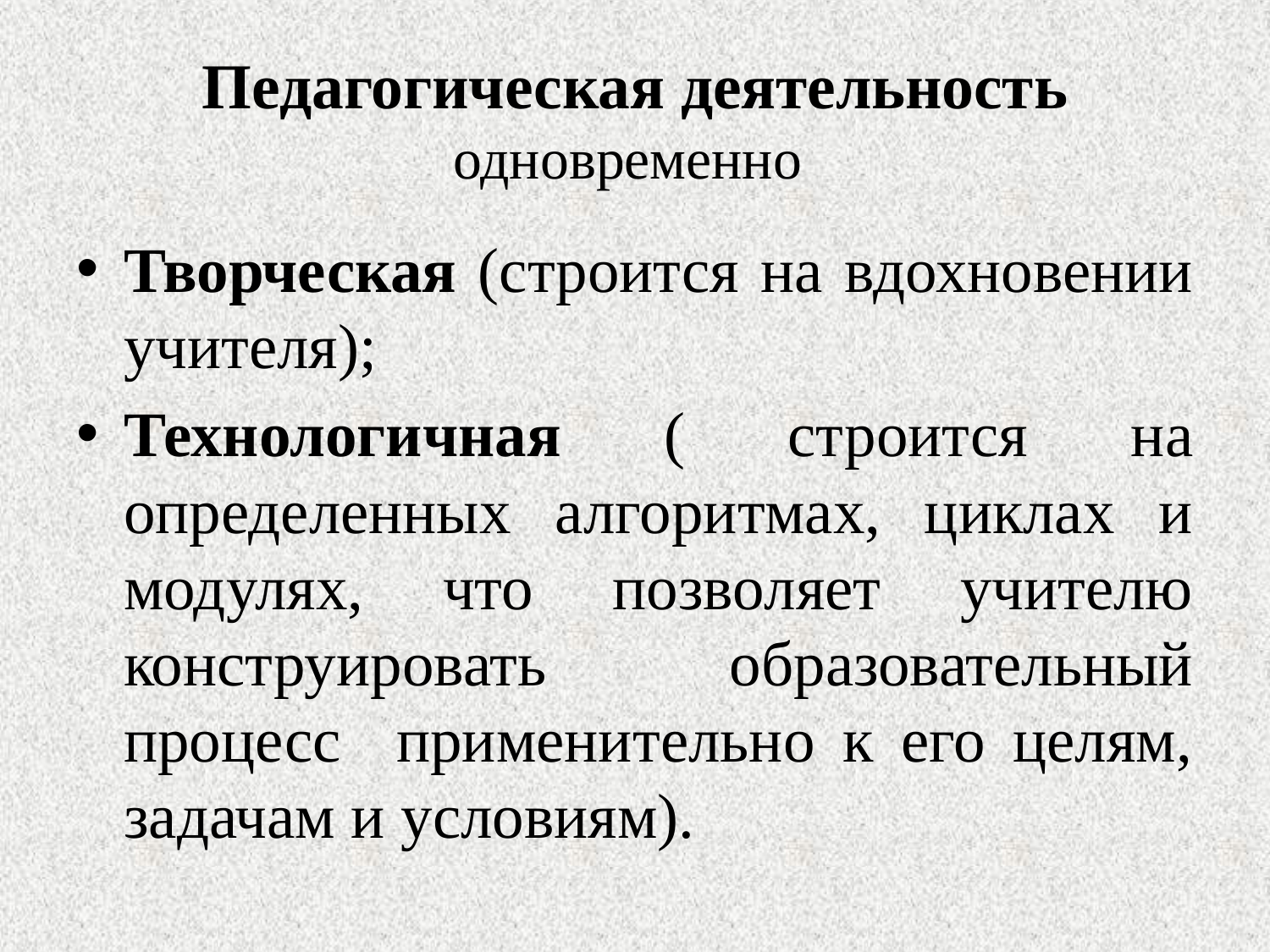

# Педагогическая деятельность одновременно
Творческая (строится на вдохновении учителя);
Технологичная ( строится на определенных алгоритмах, циклах и модулях, что позволяет учителю конструировать образовательный процесс  применительно к его целям, задачам и условиям).